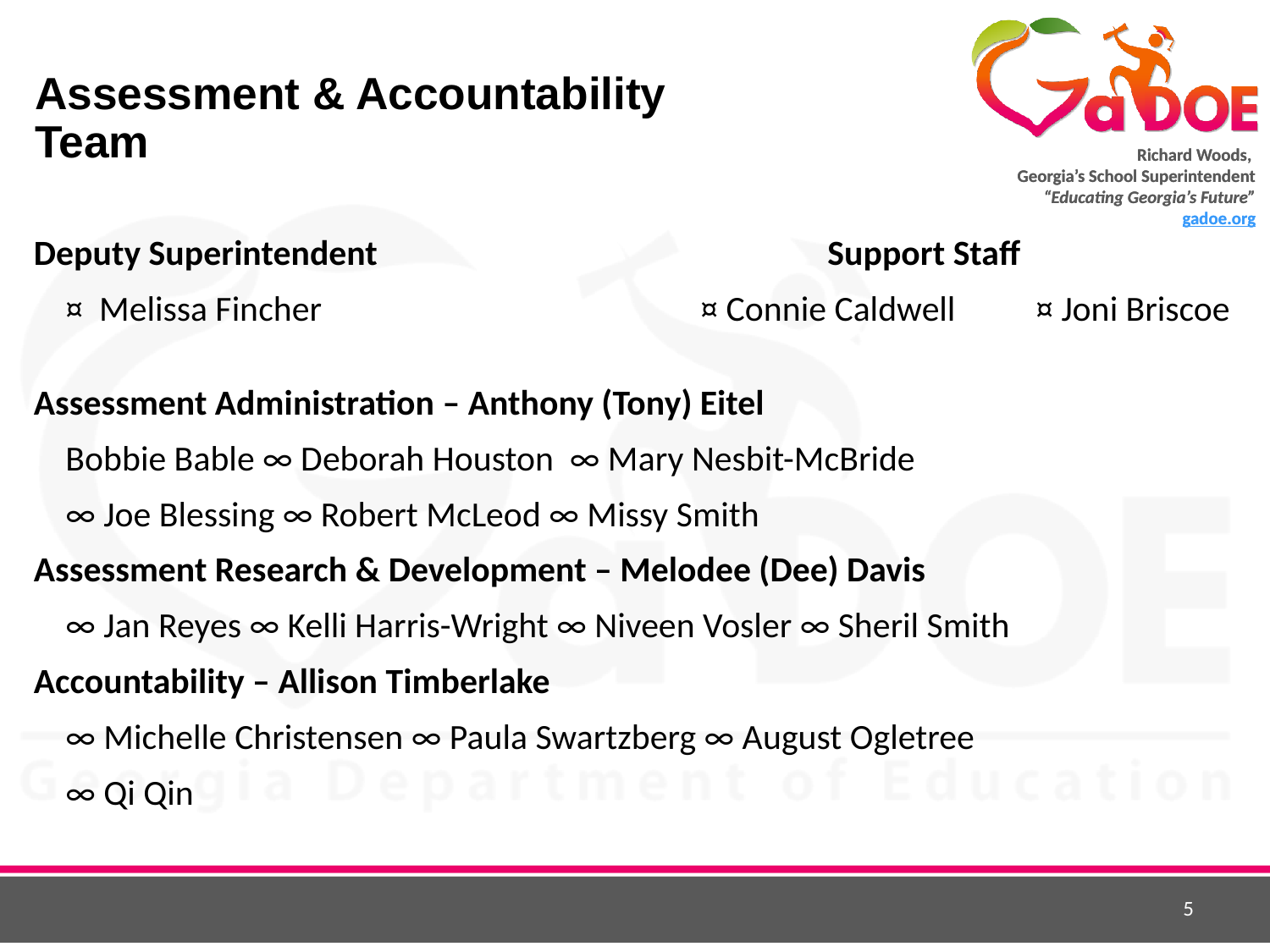

# Assessment & Accountability Team
Deputy Superintendent		           		Support Staff
	¤  Melissa Fincher        	 		¤ Connie Caldwell          ¤ Joni Briscoe
Assessment Administration – Anthony (Tony) Eitel
	Bobbie Bable ∞ Deborah Houston  ∞ Mary Nesbit-McBride
	∞ Joe Blessing ∞ Robert McLeod ∞ Missy Smith
Assessment Research & Development – Melodee (Dee) Davis
	∞ Jan Reyes ∞ Kelli Harris-Wright ∞ Niveen Vosler ∞ Sheril Smith
Accountability – Allison Timberlake
	∞ Michelle Christensen ∞ Paula Swartzberg ∞ August Ogletree
	∞ Qi Qin

5